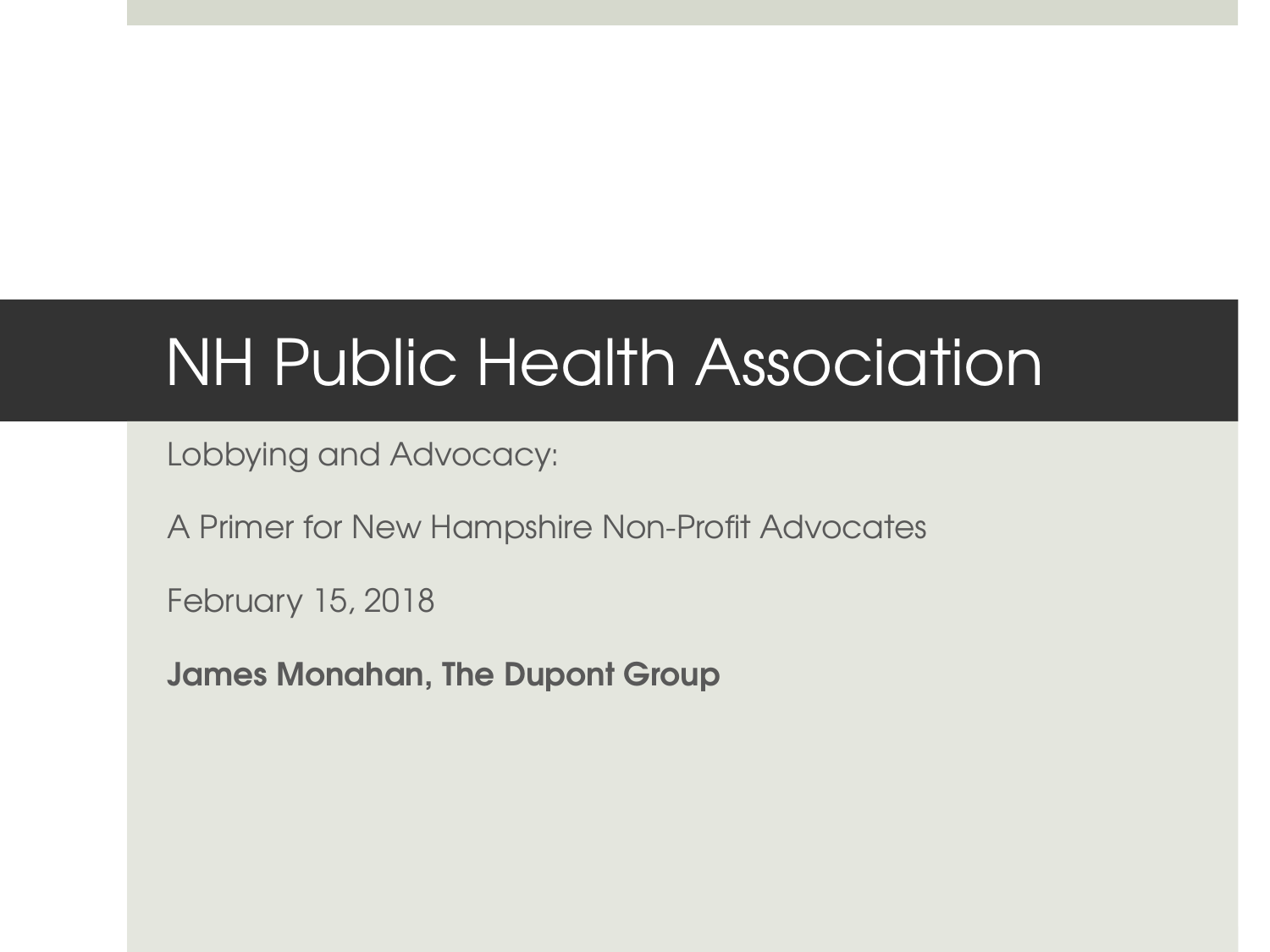

# NH Public Health Association
Lobbying and Advocacy:
A Primer for New Hampshire Non-Profit Advocates
February 15, 2018
James Monahan, The Dupont Group